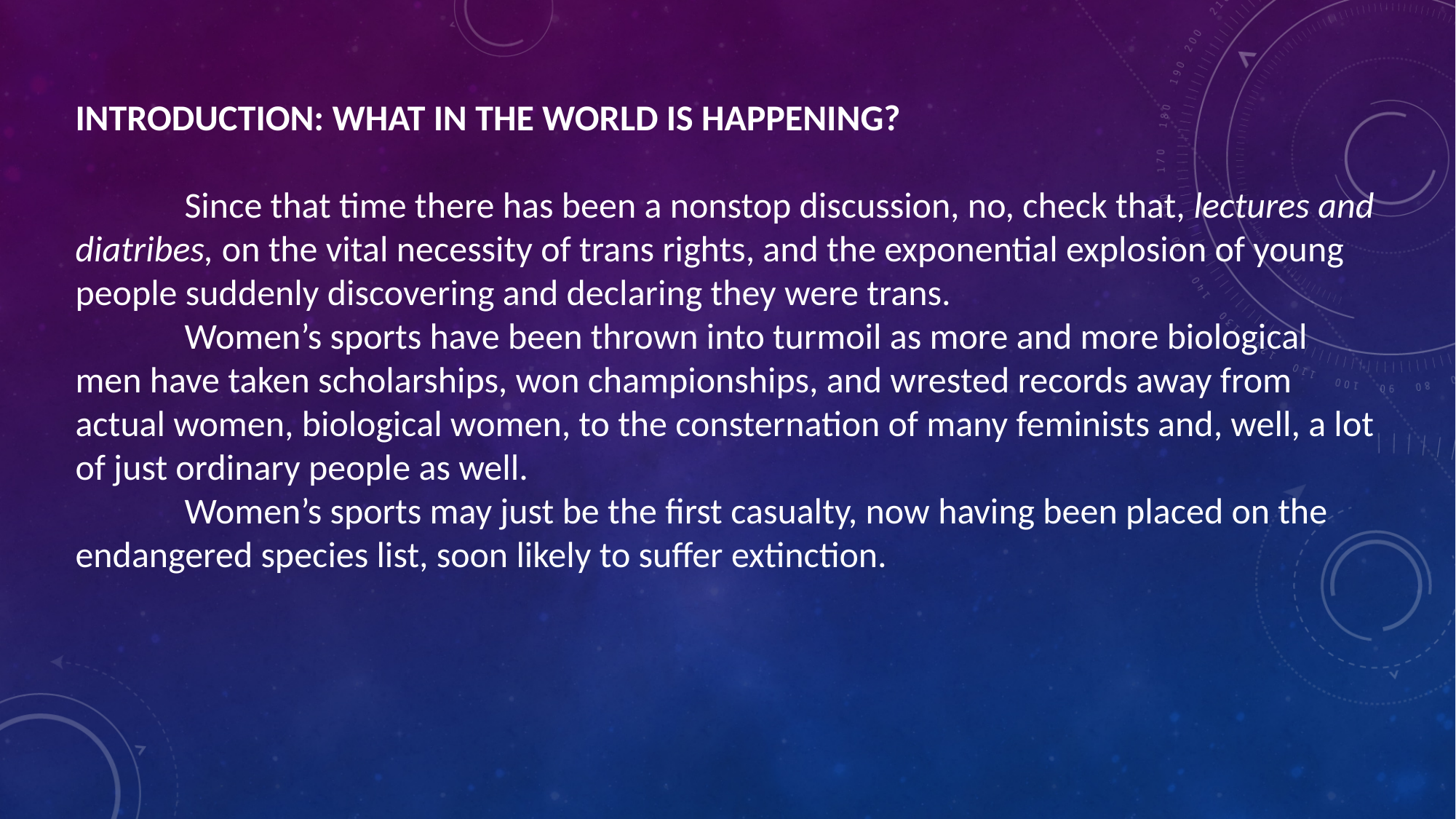

INTRODUCTION: WHAT IN THE WORLD IS HAPPENING?

	Since that time there has been a nonstop discussion, no, check that, lectures and diatribes, on the vital necessity of trans rights, and the exponential explosion of young people suddenly discovering and declaring they were trans.
	Women’s sports have been thrown into turmoil as more and more biological men have taken scholarships, won championships, and wrested records away from actual women, biological women, to the consternation of many feminists and, well, a lot of just ordinary people as well.
	Women’s sports may just be the first casualty, now having been placed on the endangered species list, soon likely to suffer extinction.